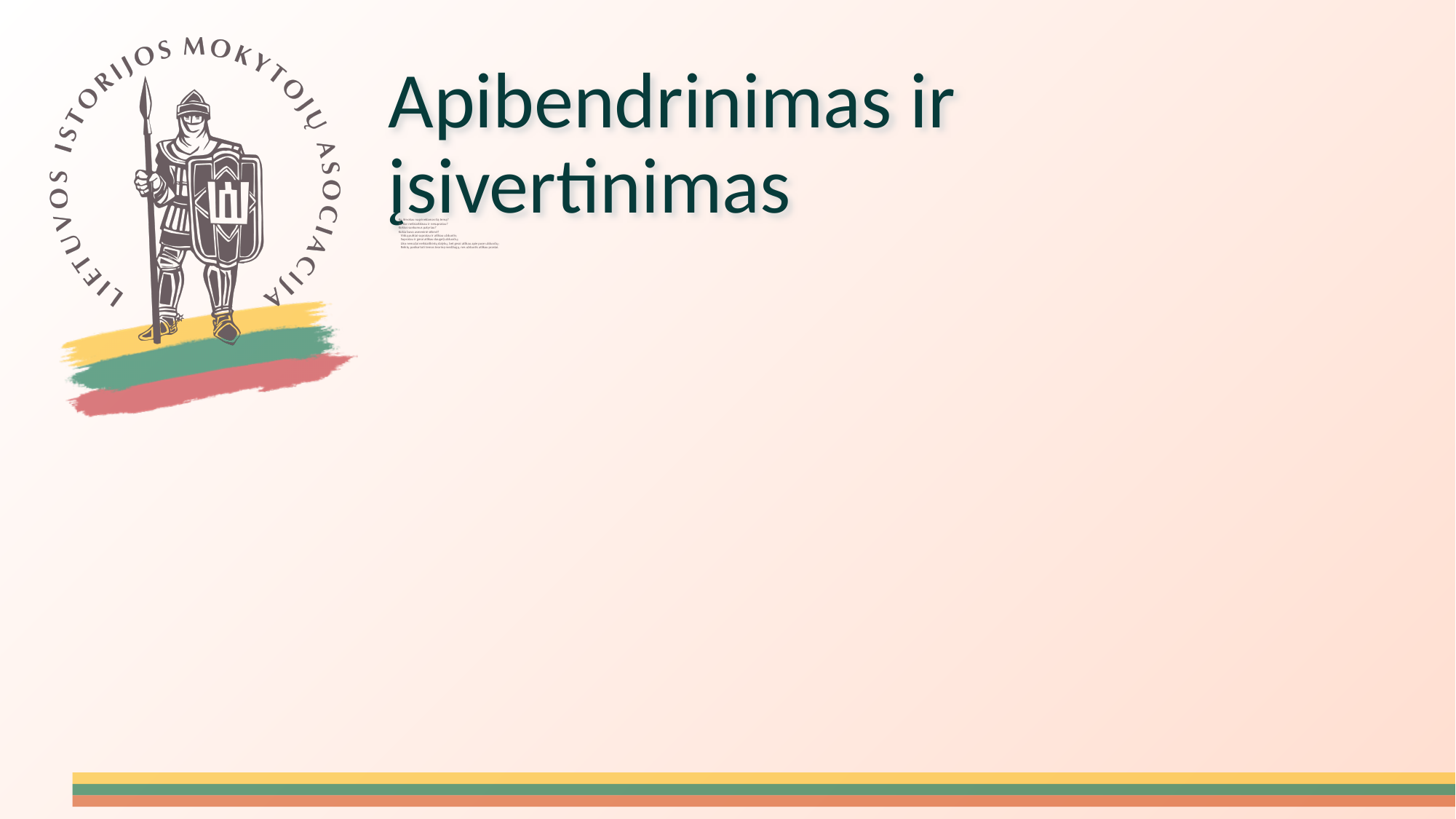

# Apibendrinimas ir įsivertinimas

Ko išmokau nagrinėdamas šią temą?
Ko dar neišsiaiškinau ir nesupratau?
Kokius sunkumus patyriau?
Kokia buvo asmeninė sėkmė?
	Viską puikiai supratau ir atlikau užduotis;
	Supratau ir gerai atlikau daugelį užduočių;
	Liko nemažai neišsiaiškintų dalykų, bet gerai atlikau apie puse užduočių;
	Reiktų pasikartoti temos teorinę medžiagą, nes užduotis atlikau prastai.